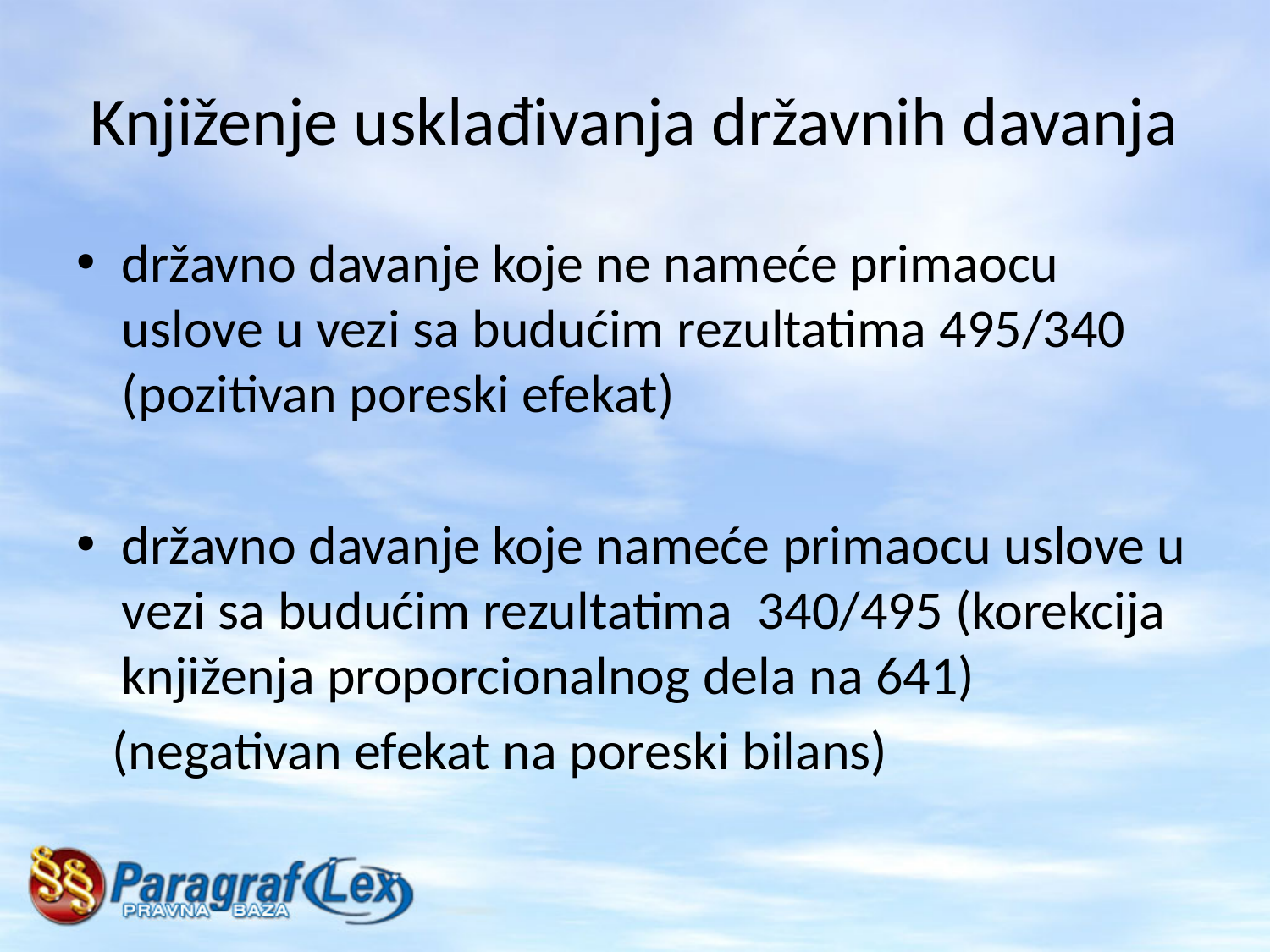

# Knjiženje usklađivanja državnih davanja
državno davanje koje ne nameće primaocu uslove u vezi sa budućim rezultatima 495/340 (pozitivan poreski efekat)

državno davanje koje nameće primaocu uslove u vezi sa budućim rezultatima  340/495 (korekcija knjiženja proporcionalnog dela na 641)
(negativan efekat na poreski bilans)